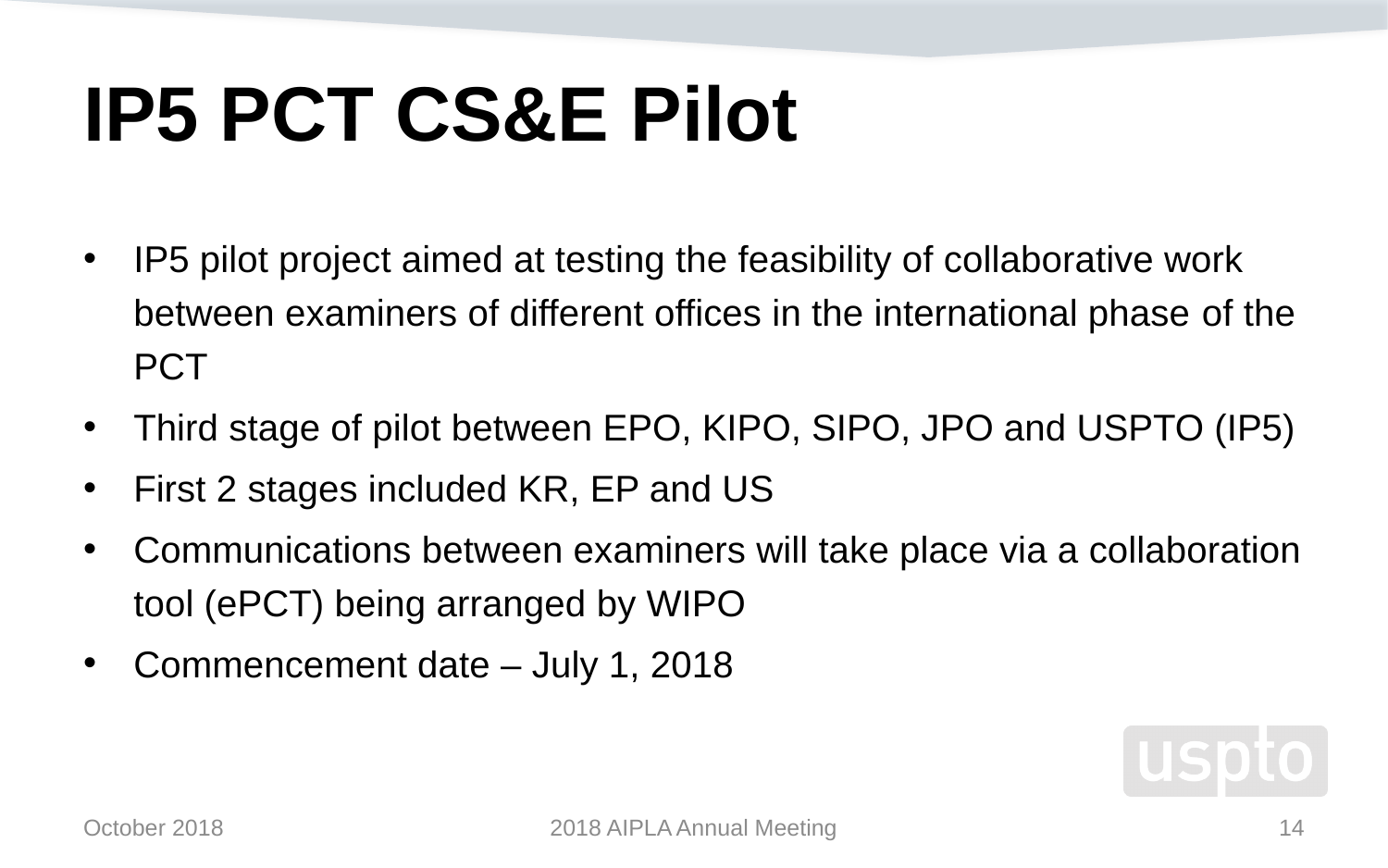

# IP5 PCT CS&E Pilot
IP5 pilot project aimed at testing the feasibility of collaborative work between examiners of different offices in the international phase of the PCT
Third stage of pilot between EPO, KIPO, SIPO, JPO and USPTO (IP5)
First 2 stages included KR, EP and US
Communications between examiners will take place via a collaboration tool (ePCT) being arranged by WIPO
Commencement date – July 1, 2018

October 2018
2018 AIPLA Annual Meeting
14